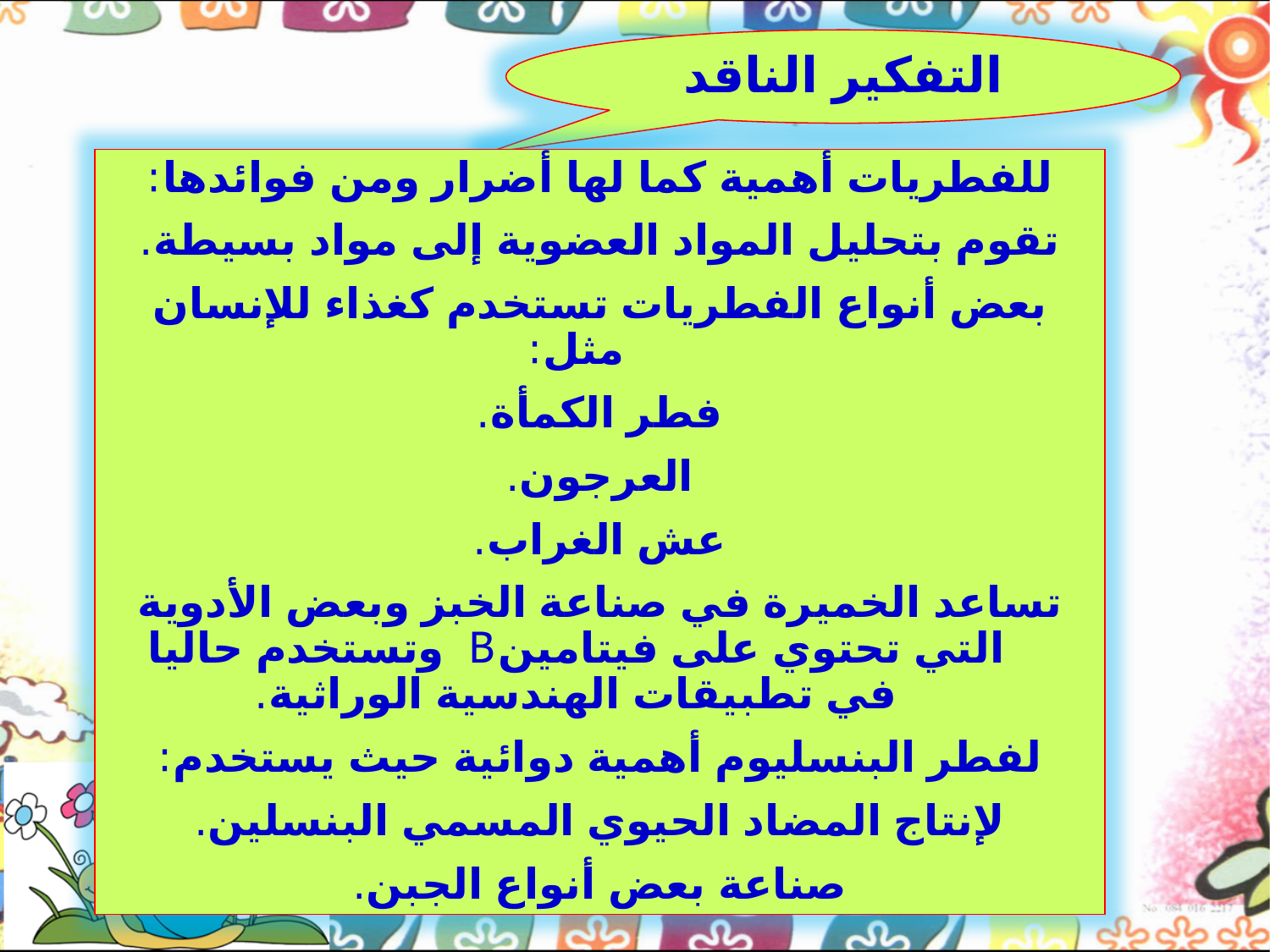

التفكير الناقد
للفطريات أهمية كما لها أضرار ومن فوائدها:
تقوم بتحليل المواد العضوية إلى مواد بسيطة.
بعض أنواع الفطريات تستخدم كغذاء للإنسان مثل:
فطر الكمأة.
العرجون.
عش الغراب.
تساعد الخميرة في صناعة الخبز وبعض الأدوية التي تحتوي على فيتامينB  وتستخدم حاليا في تطبيقات الهندسية الوراثية.
لفطر البنسليوم أهمية دوائية حيث يستخدم:
لإنتاج المضاد الحيوي المسمي البنسلين.
صناعة بعض أنواع الجبن.